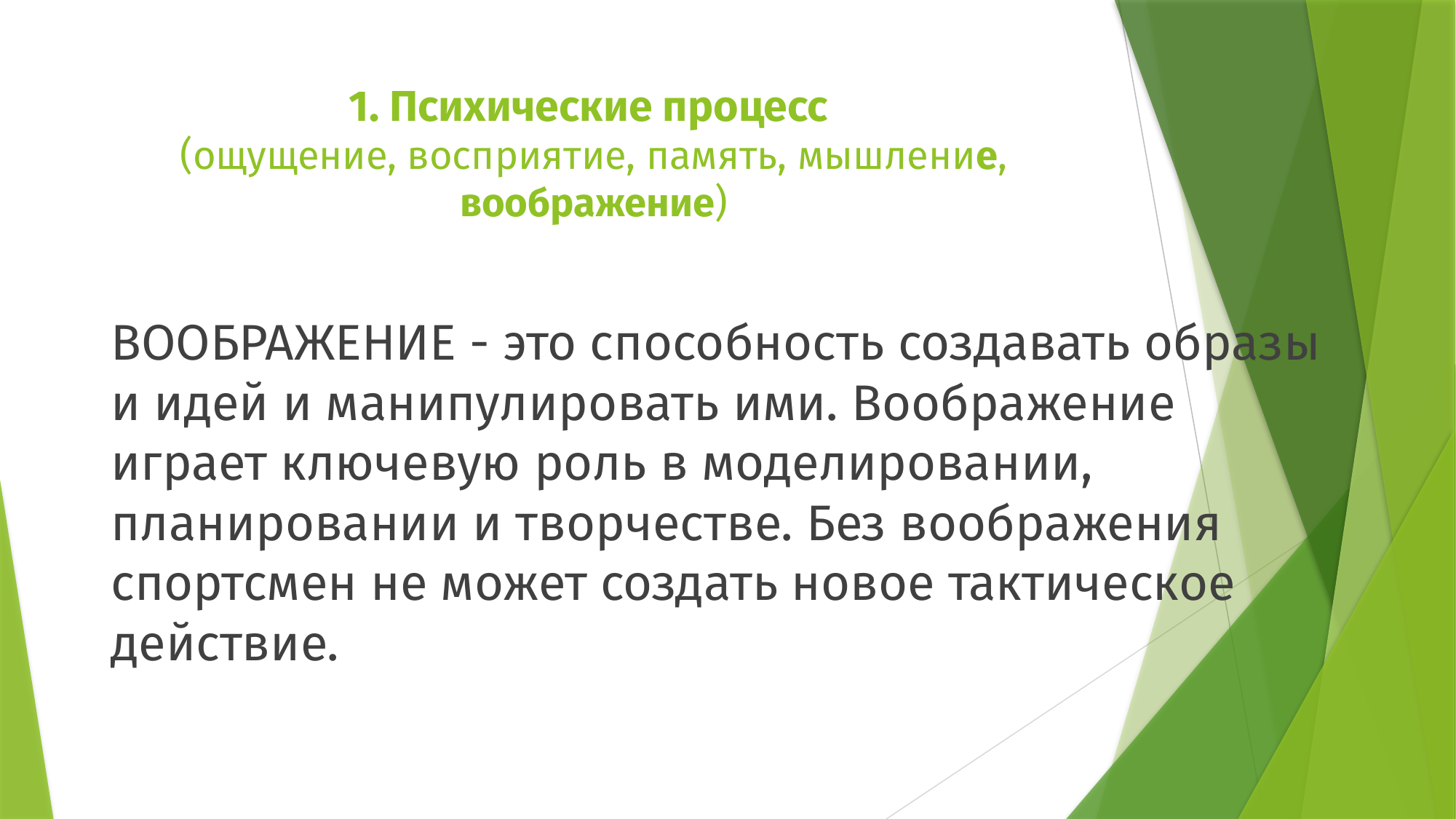

# 1. Психические процесс (ощущение, восприятие, память, мышление, воображение)
ВООБРАЖЕНИЕ - это способность создавать образы и идей и манипулировать ими. Воображение играет ключевую роль в моделировании, планировании и творчестве. Без воображения спортсмен не может создать новое тактическое действие.